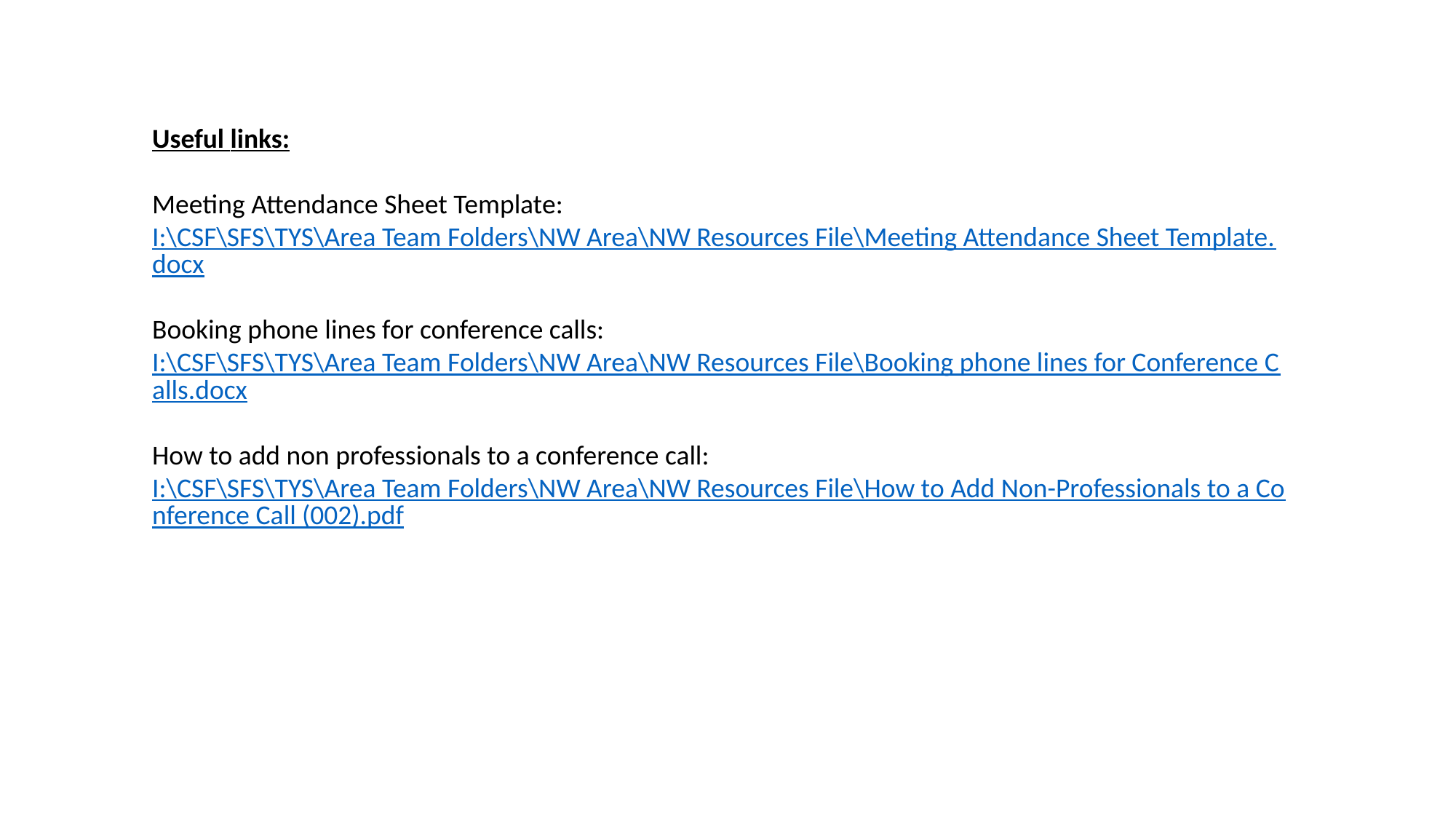

Useful links:

Meeting Attendance Sheet Template:
I:\CSF\SFS\TYS\Area Team Folders\NW Area\NW Resources File\Meeting Attendance Sheet Template.docx

Booking phone lines for conference calls:
I:\CSF\SFS\TYS\Area Team Folders\NW Area\NW Resources File\Booking phone lines for Conference Calls.docx

How to add non professionals to a conference call:
I:\CSF\SFS\TYS\Area Team Folders\NW Area\NW Resources File\How to Add Non-Professionals to a Conference Call (002).pdf